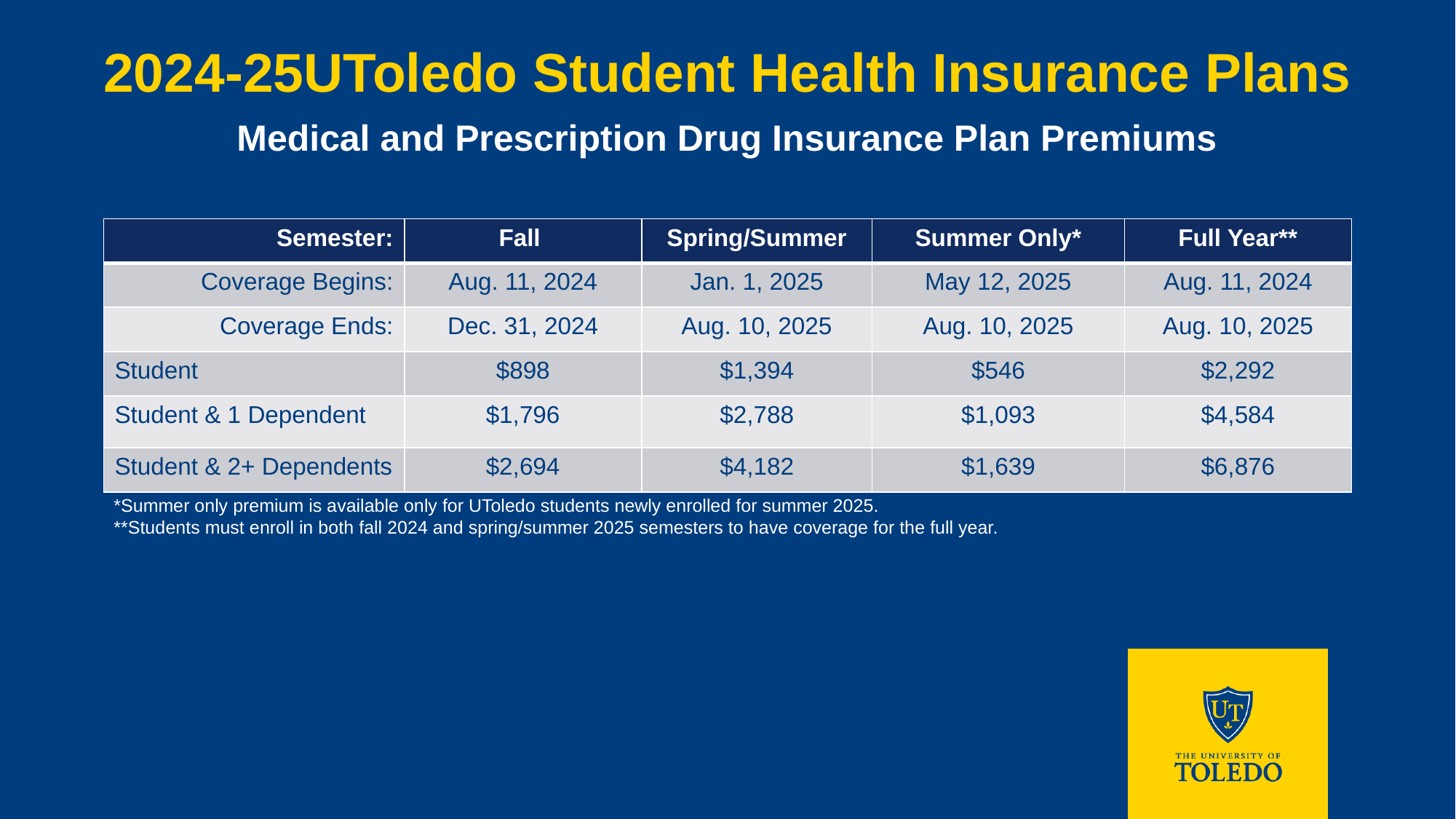

2024-25UToledo Student Health Insurance Plans
Medical and Prescription Drug Insurance Plan Premiums
| Semester: | Fall | Spring/Summer | Summer Only\* | Full Year\*\* |
| --- | --- | --- | --- | --- |
| Coverage Begins: | Aug. 11, 2024 | Jan. 1, 2025 | May 12, 2025 | Aug. 11, 2024 |
| Coverage Ends: | Dec. 31, 2024 | Aug. 10, 2025 | Aug. 10, 2025 | Aug. 10, 2025 |
| Student | $898 | $1,394 | $546 | $2,292 |
| Student & 1 Dependent | $1,796 | $2,788 | $1,093 | $4,584 |
| Student & 2+ Dependents | $2,694 | $4,182 | $1,639 | $6,876 |
*Summer only premium is available only for UToledo students newly enrolled for summer 2025.
**Students must enroll in both fall 2024 and spring/summer 2025 semesters to have coverage for the full year.